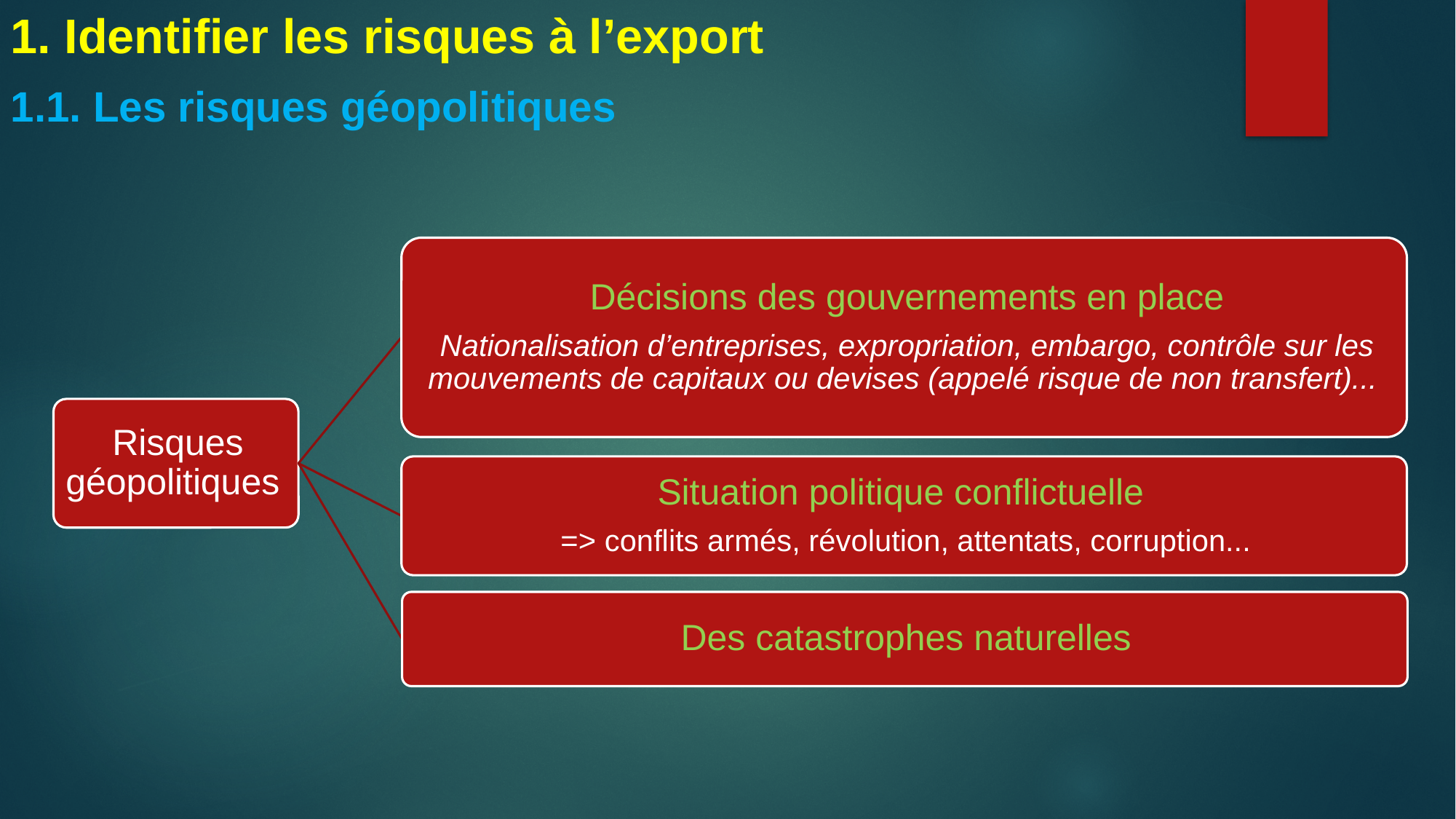

1. Identifier les risques à l’export
1.1. Les risques géopolitiques
Risques géopolitiques

Décisions des gouvernements en place
Nationalisation d’entreprises, expropriation, embargo, contrôle sur les mouvements de capitaux ou devises (appelé risque de non transfert)...

Situation politique conflictuelle
=> conflits armés, révolution, attentats, corruption...

Des catastrophes naturelles